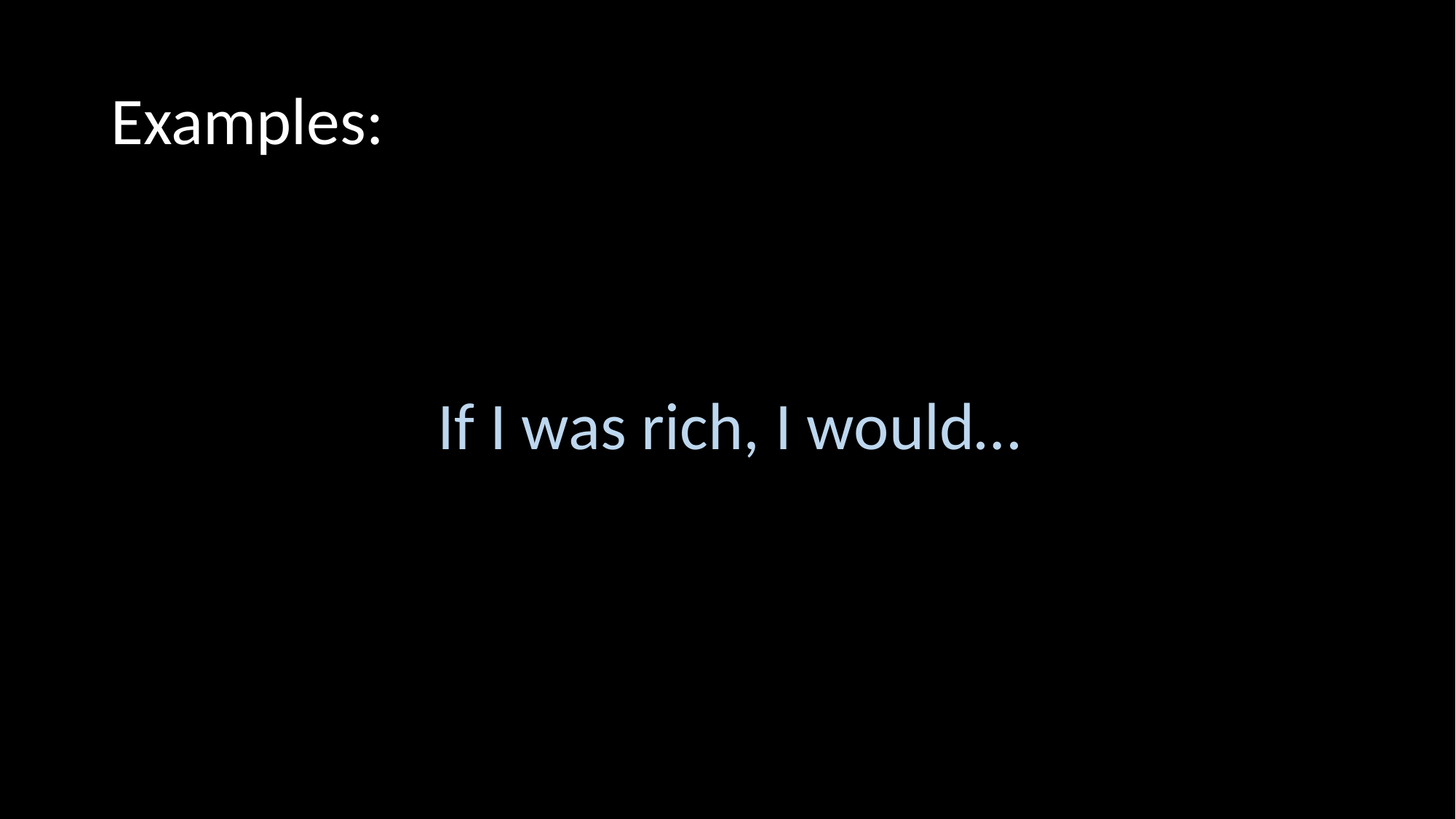

# Examples:
If I was rich, I would…